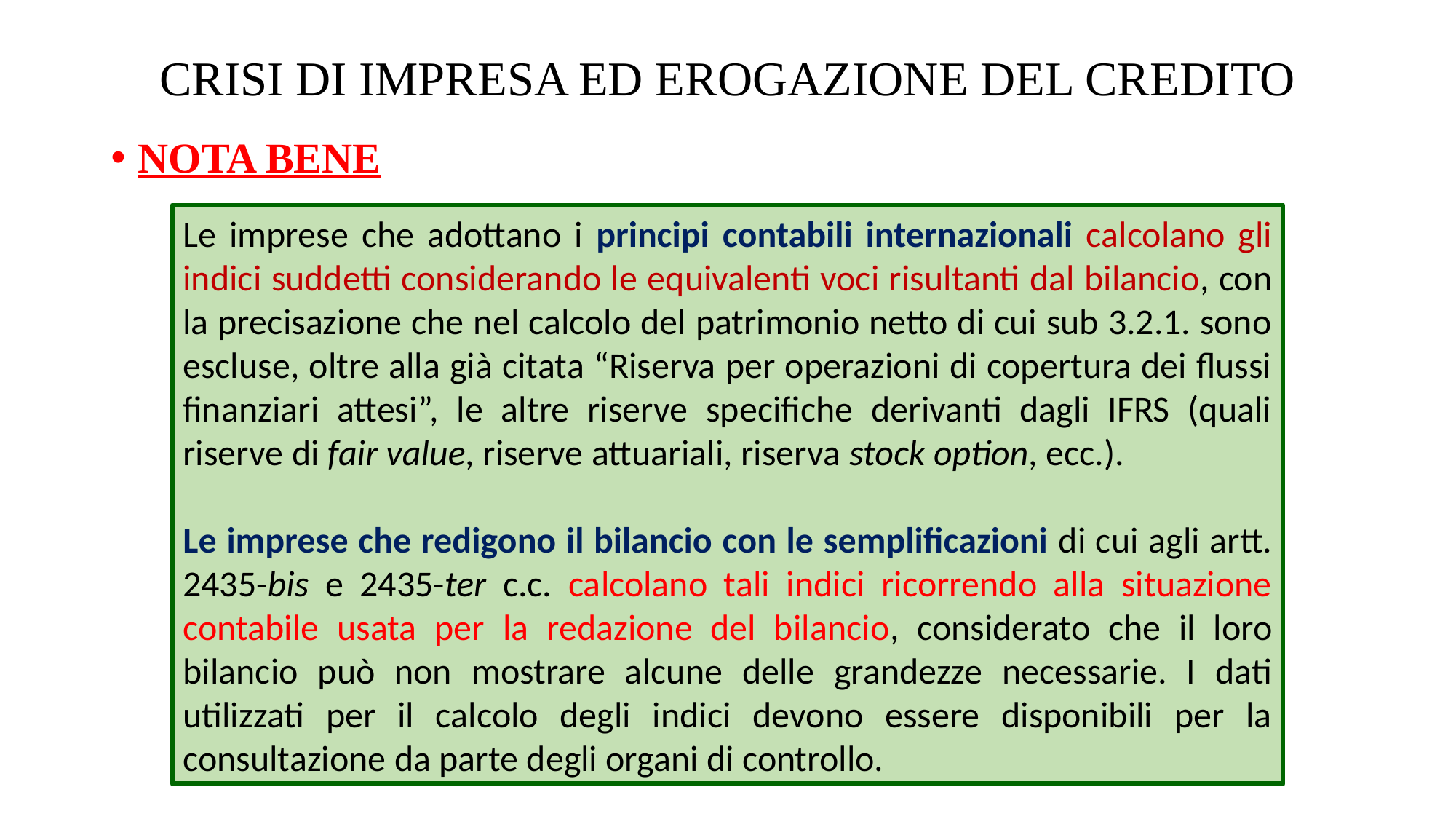

# CRISI DI IMPRESA ED EROGAZIONE DEL CREDITO
NOTA BENE
Le imprese che adottano i principi contabili internazionali calcolano gli indici suddetti considerando le equivalenti voci risultanti dal bilancio, con la precisazione che nel calcolo del patrimonio netto di cui sub 3.2.1. sono escluse, oltre alla già citata “Riserva per operazioni di copertura dei flussi finanziari attesi”, le altre riserve specifiche derivanti dagli IFRS (quali riserve di fair value, riserve attuariali, riserva stock option, ecc.).

Le imprese che redigono il bilancio con le semplificazioni di cui agli artt. 2435-bis e 2435-ter c.c. calcolano tali indici ricorrendo alla situazione contabile usata per la redazione del bilancio, considerato che il loro bilancio può non mostrare alcune delle grandezze necessarie. I dati utilizzati per il calcolo degli indici devono essere disponibili per la consultazione da parte degli organi di controllo.